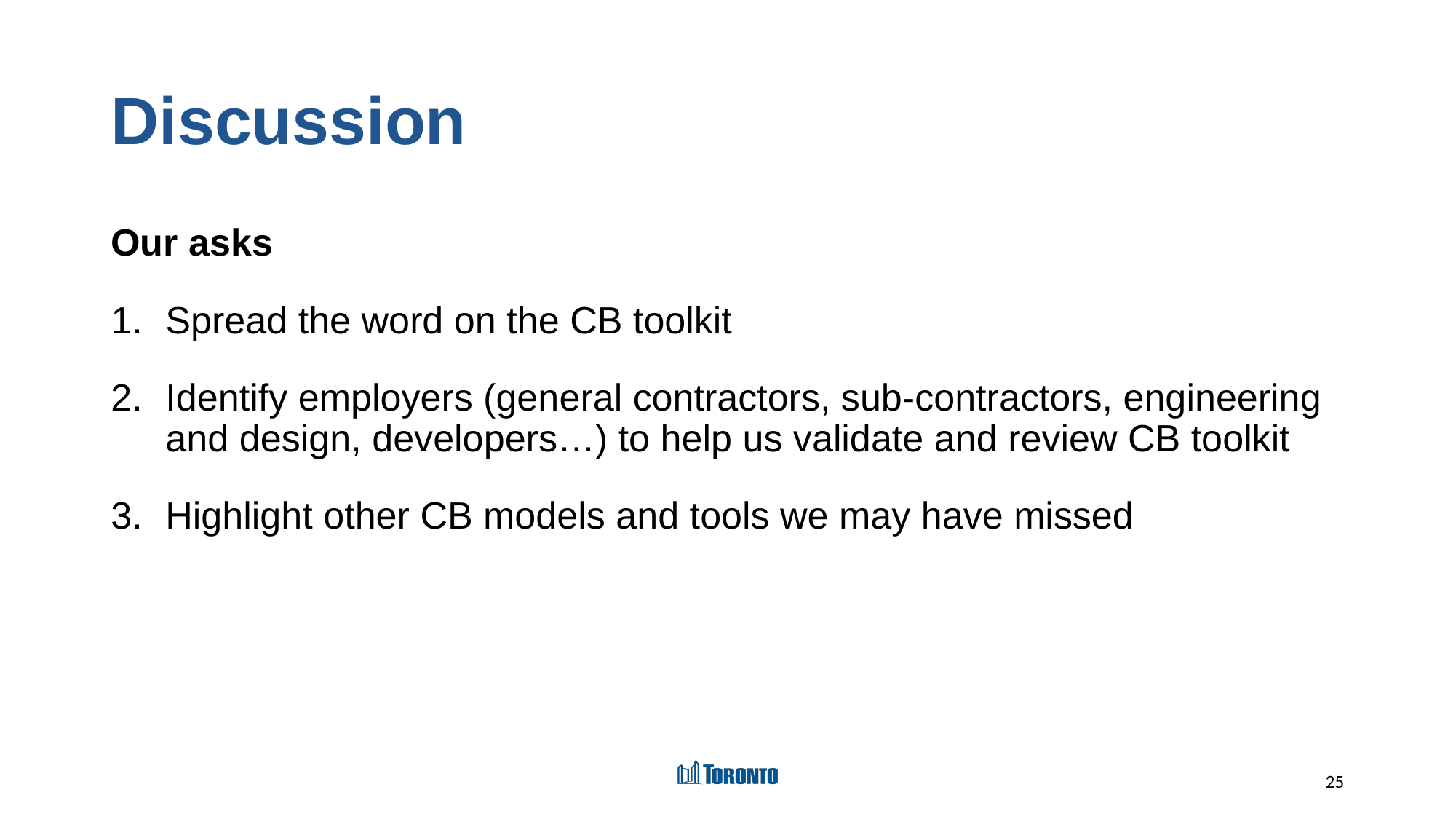

# Discussion
Our asks
Spread the word on the CB toolkit
Identify employers (general contractors, sub-contractors, engineering and design, developers…) to help us validate and review CB toolkit
Highlight other CB models and tools we may have missed

25